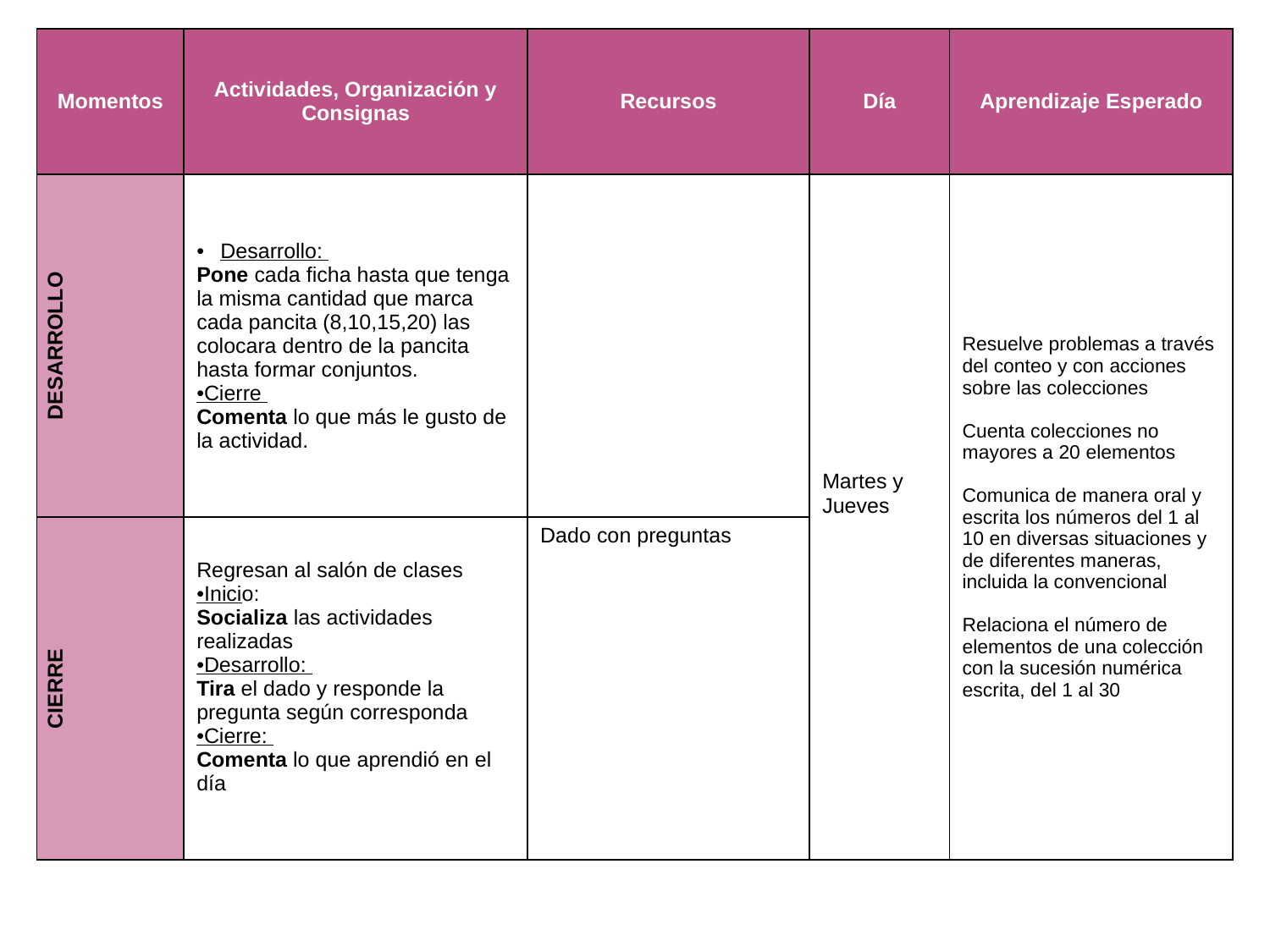

| Momentos | Actividades, Organización y Consignas | Recursos | Día | Aprendizaje Esperado |
| --- | --- | --- | --- | --- |
| DESARROLLO | Desarrollo: Pone cada ficha hasta que tenga la misma cantidad que marca cada pancita (8,10,15,20) las colocara dentro de la pancita hasta formar conjuntos. •Cierre Comenta lo que más le gusto de la actividad. |  | Martes y Jueves | Resuelve problemas a través del conteo y con acciones sobre las colecciones   Cuenta colecciones no mayores a 20 elementos   Comunica de manera oral y escrita los números del 1 al 10 en diversas situaciones y de diferentes maneras, incluida la convencional   Relaciona el número de elementos de una colección con la sucesión numérica escrita, del 1 al 30 |
| CIERRE | Regresan al salón de clases •Inicio: Socializa las actividades realizadas •Desarrollo: Tira el dado y responde la pregunta según corresponda •Cierre: Comenta lo que aprendió en el día | Dado con preguntas |  |  |